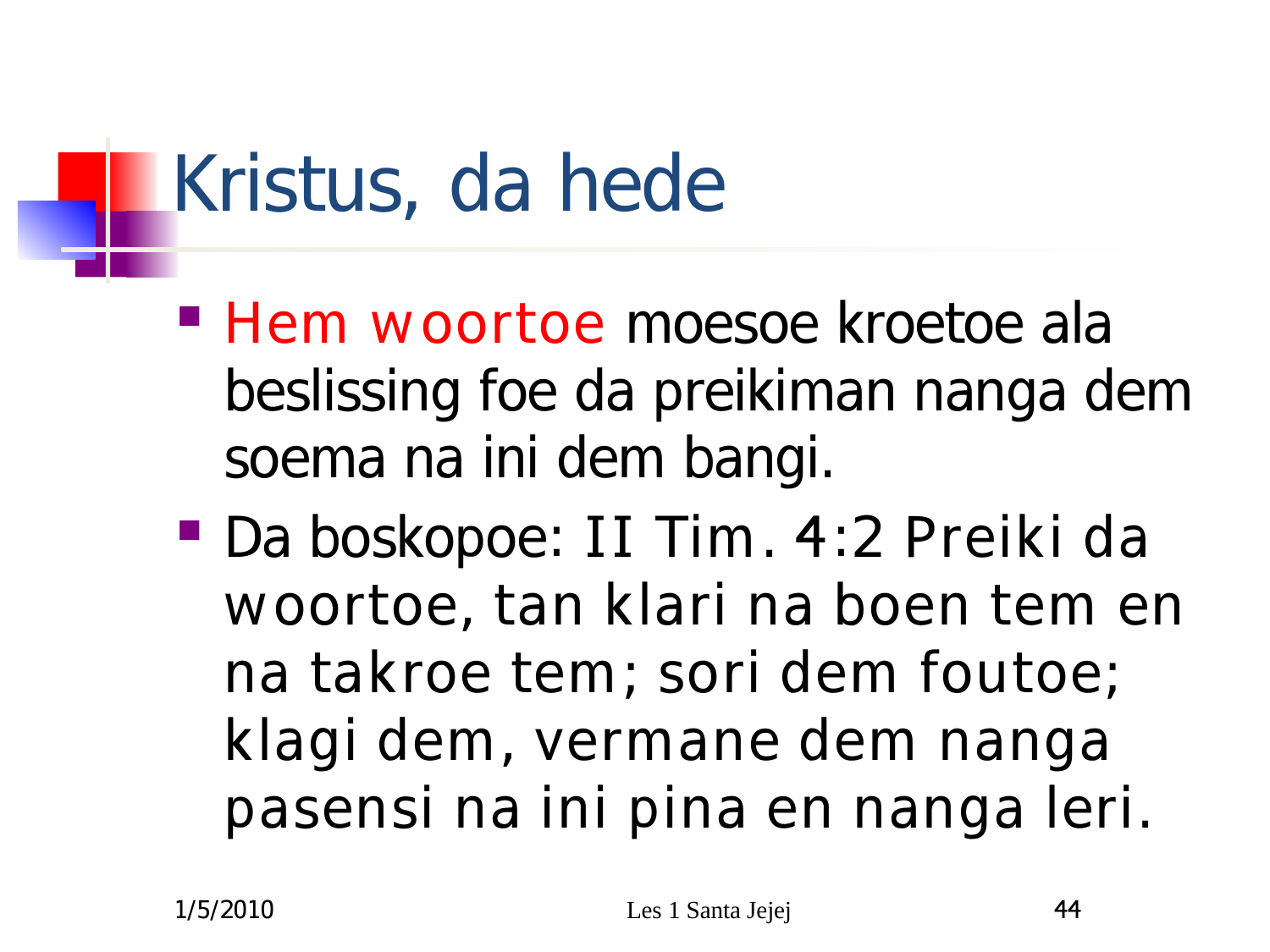

# Kristus, da hede
Hem woortoe moesoe kroetoe ala beslissing foe da preikiman nanga dem soema na ini dem bangi.
Da boskopoe: II Tim. 4:2 Preiki da woortoe, tan klari na boen tem en na takroe tem; sori dem foutoe; klagi dem, vermane dem nanga pasensi na ini pina en nanga leri.
1/5/2010
Les 1 Santa Jejej
44